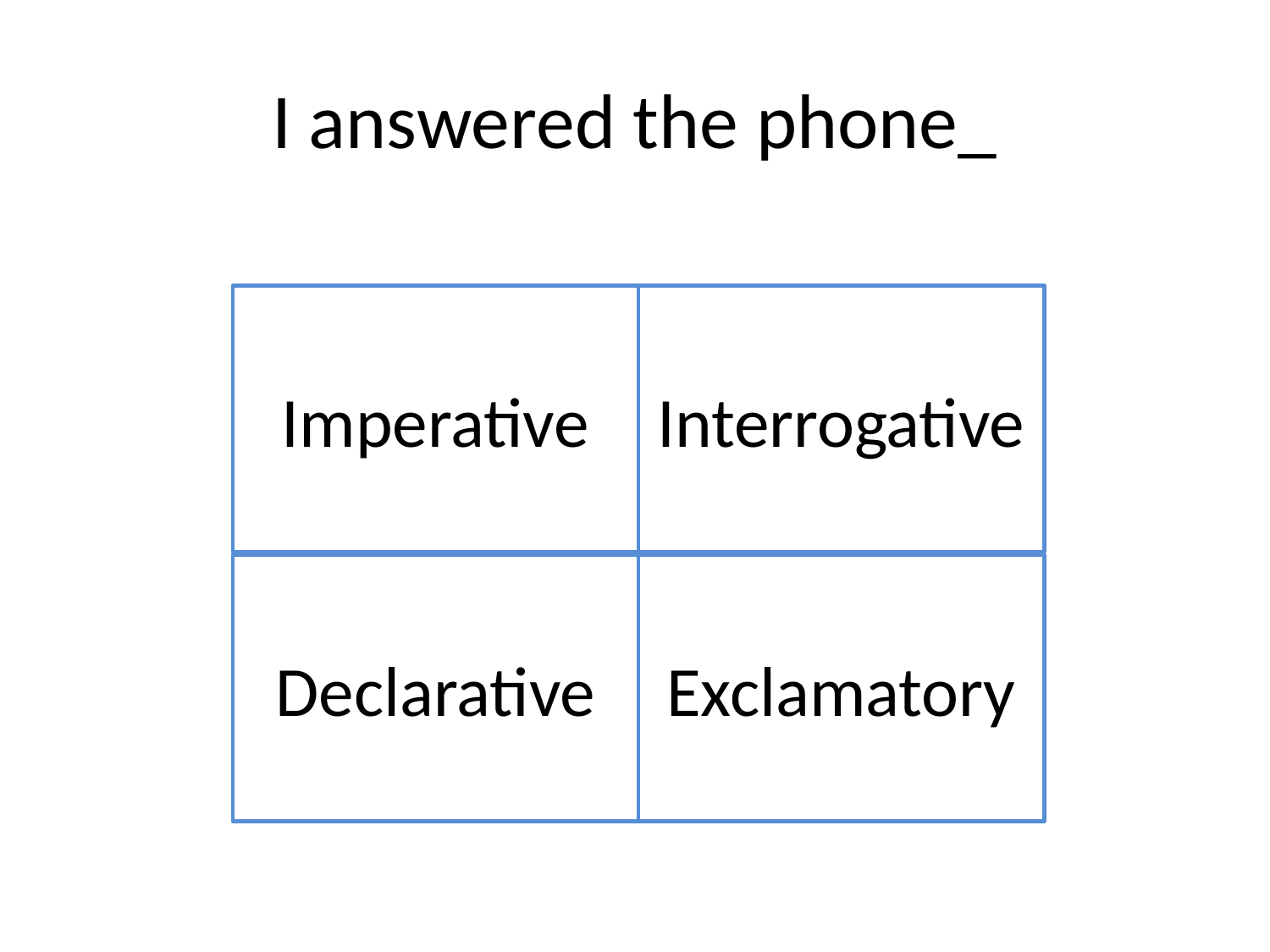

# I answered the phone_

Imperative

Interrogative

Declarative

Exclamatory